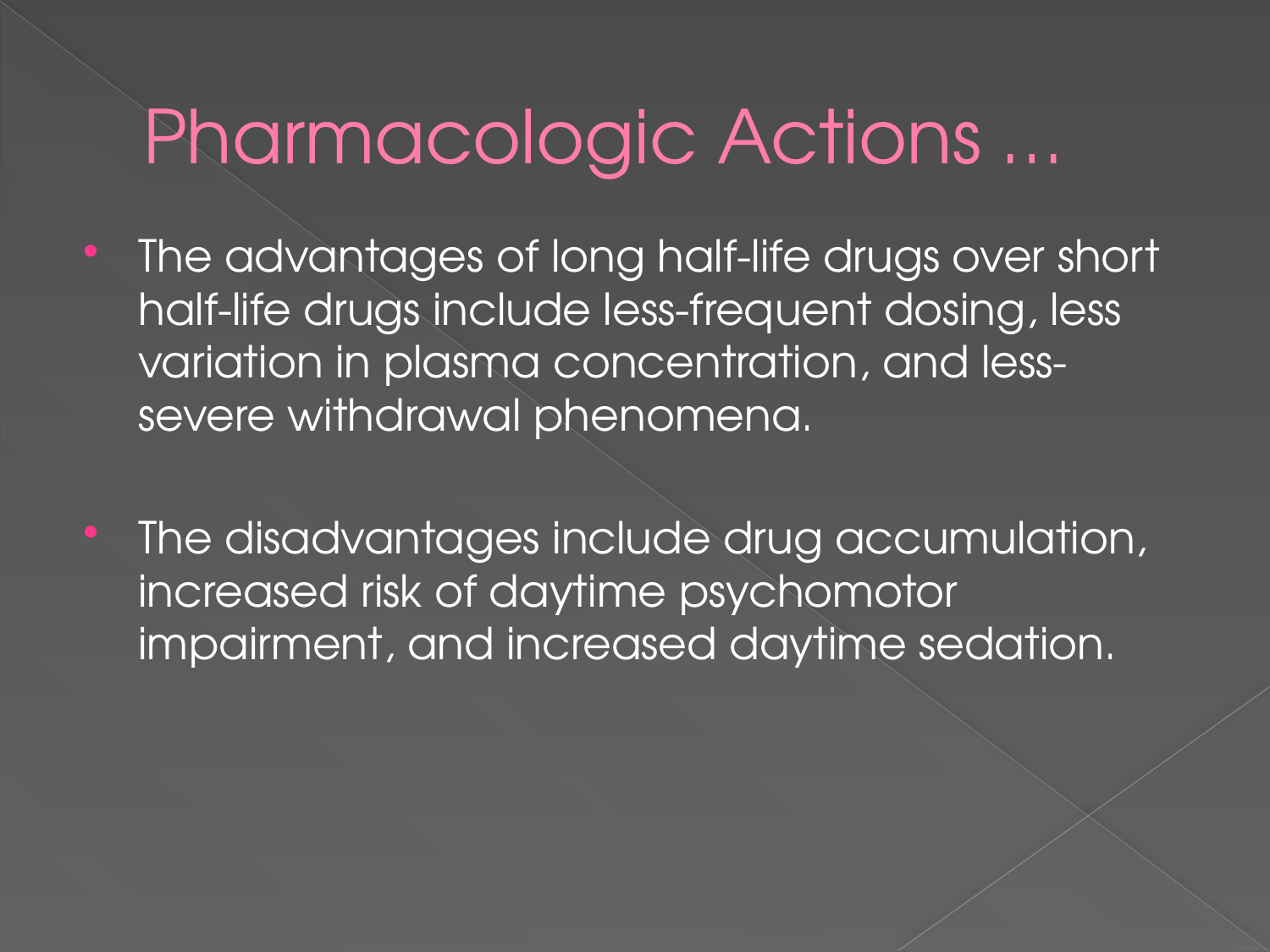

# Pharmacologic Actions …
The advantages of long half-life drugs over short half-life drugs include less-frequent dosing, less variation in plasma concentration, and less-severe withdrawal phenomena.

The disadvantages include drug accumulation, increased risk of daytime psychomotor impairment, and increased daytime sedation.